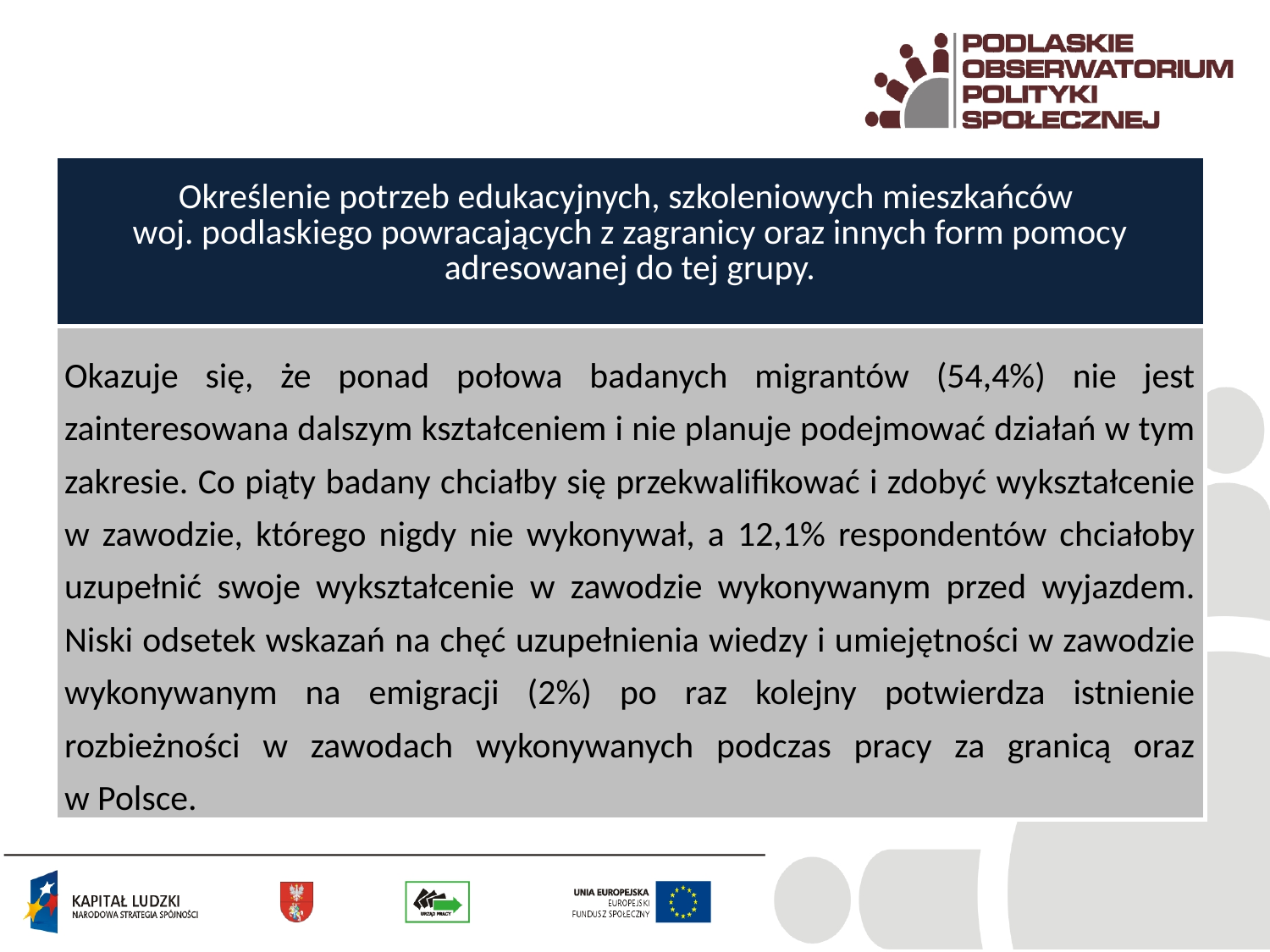

| Określenie potrzeb edukacyjnych, szkoleniowych mieszkańców woj. podlaskiego powracających z zagranicy oraz innych form pomocy adresowanej do tej grupy. |
| --- |
| Okazuje się, że ponad połowa badanych migrantów (54,4%) nie jest zainteresowana dalszym kształceniem i nie planuje podejmować działań w tym zakresie. Co piąty badany chciałby się przekwalifikować i zdobyć wykształcenie w zawodzie, którego nigdy nie wykonywał, a 12,1% respondentów chciałoby uzupełnić swoje wykształcenie w zawodzie wykonywanym przed wyjazdem. Niski odsetek wskazań na chęć uzupełnienia wiedzy i umiejętności w zawodzie wykonywanym na emigracji (2%) po raz kolejny potwierdza istnienie rozbieżności w zawodach wykonywanych podczas pracy za granicą oraz w Polsce. |
#